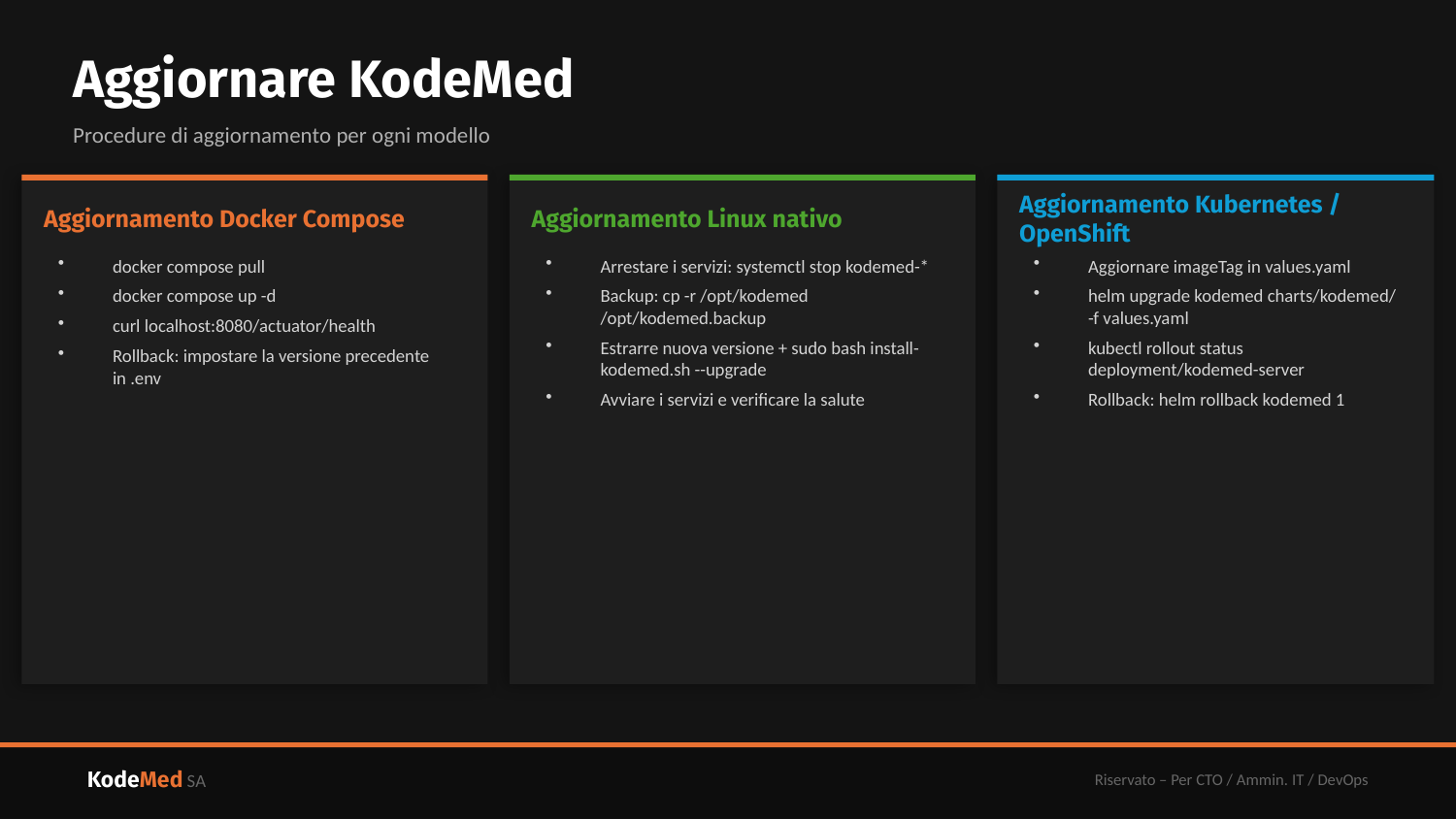

Aggiornare KodeMed
Procedure di aggiornamento per ogni modello

Aggiornamento Docker Compose
Aggiornamento Linux nativo
Aggiornamento Kubernetes / OpenShift
docker compose pull
docker compose up -d
curl localhost:8080/actuator/health
Rollback: impostare la versione precedente in .env
Arrestare i servizi: systemctl stop kodemed-*
Backup: cp -r /opt/kodemed /opt/kodemed.backup
Estrarre nuova versione + sudo bash install-kodemed.sh --upgrade
Avviare i servizi e verificare la salute
Aggiornare imageTag in values.yaml
helm upgrade kodemed charts/kodemed/ -f values.yaml
kubectl rollout status deployment/kodemed-server
Rollback: helm rollback kodemed 1

KodeMed SA
Riservato – Per CTO / Ammin. IT / DevOps